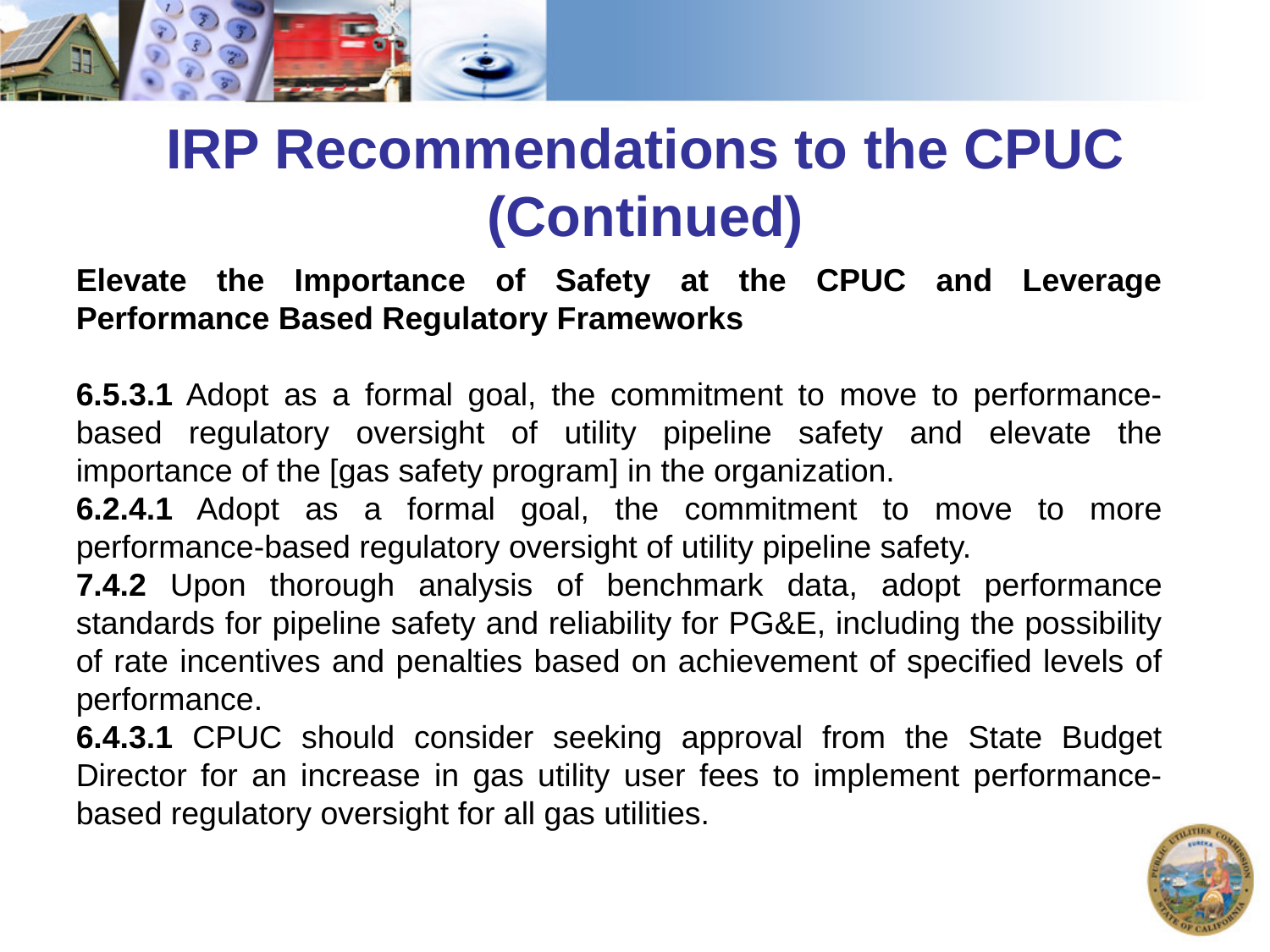

# IRP Recommendations to the CPUC (Continued)
Elevate the Importance of Safety at the CPUC and Leverage Performance Based Regulatory Frameworks

6.5.3.1 Adopt as a formal goal, the commitment to move to performance-based regulatory oversight of utility pipeline safety and elevate the importance of the [gas safety program] in the organization.
6.2.4.1 Adopt as a formal goal, the commitment to move to more performance-based regulatory oversight of utility pipeline safety.
7.4.2 Upon thorough analysis of benchmark data, adopt performance standards for pipeline safety and reliability for PG&E, including the possibility of rate incentives and penalties based on achievement of specified levels of performance.
6.4.3.1 CPUC should consider seeking approval from the State Budget Director for an increase in gas utility user fees to implement performance-based regulatory oversight for all gas utilities.